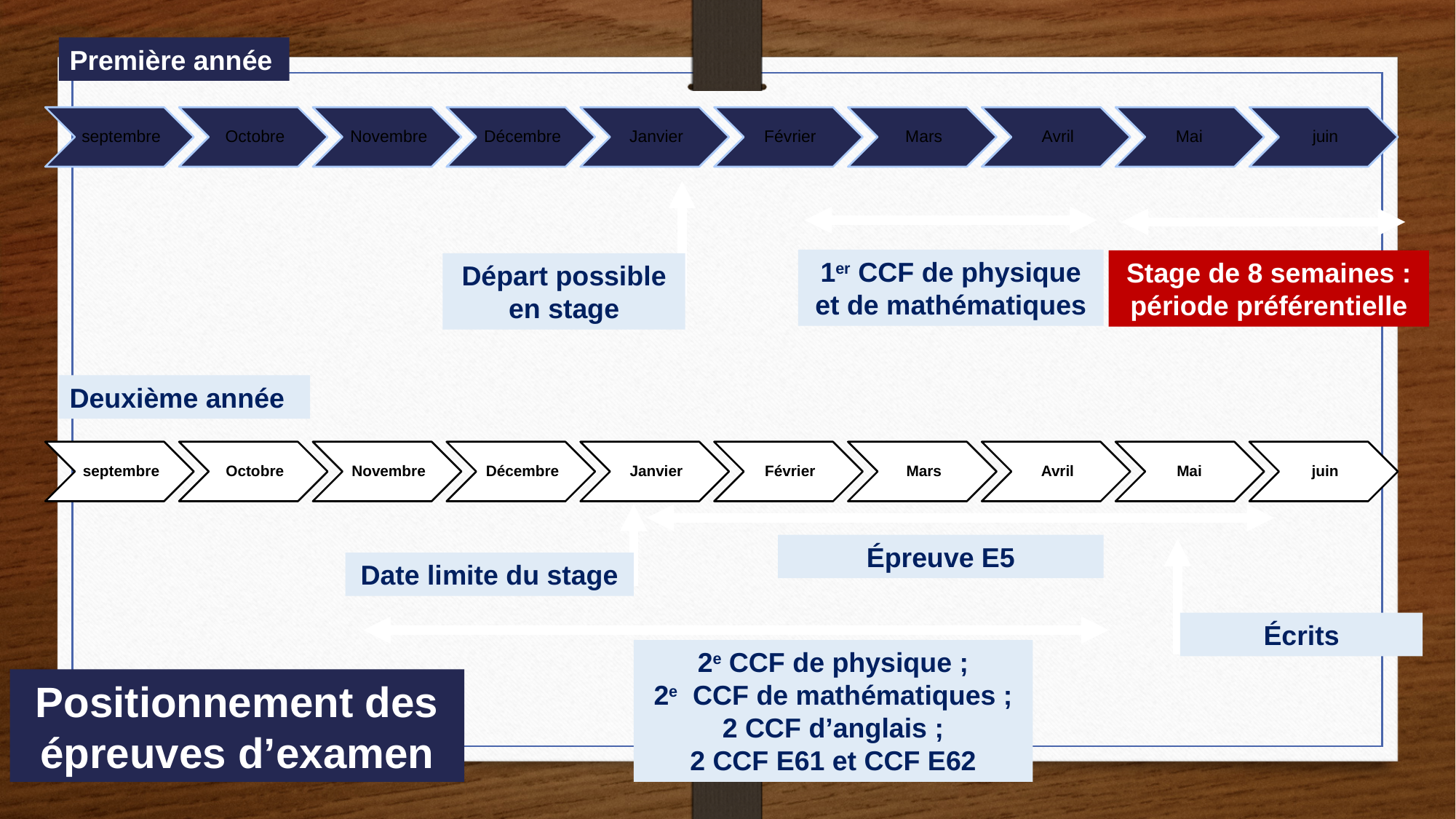

septembre
Octobre
Novembre
Décembre
Janvier
Février
Mars
Avril
Mai
juin
Première année
Départ possible en stage
1er CCF de physique et de mathématiques
Stage de 8 semaines : période préférentielle
septembre
Octobre
Novembre
Décembre
Janvier
Février
Mars
Avril
Mai
juin
Deuxième année
Date limite du stage
Épreuve E5
Écrits
2e CCF de physique ;
2e  CCF de mathématiques ;
2 CCF d’anglais ;
2 CCF E61 et CCF E62
Positionnement des épreuves d’examen